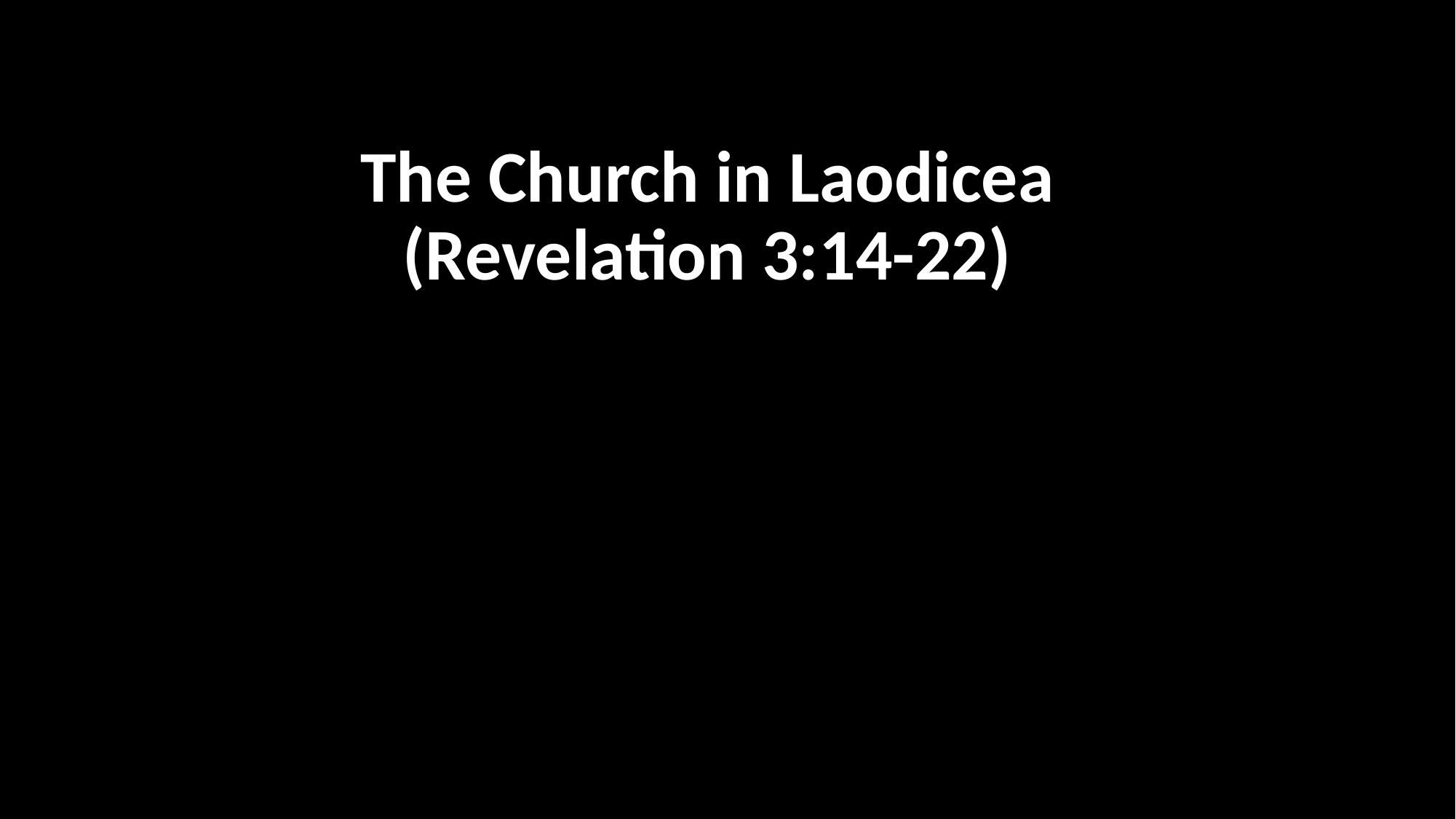

# The Church in Laodicea (Revelation 3:14-22)